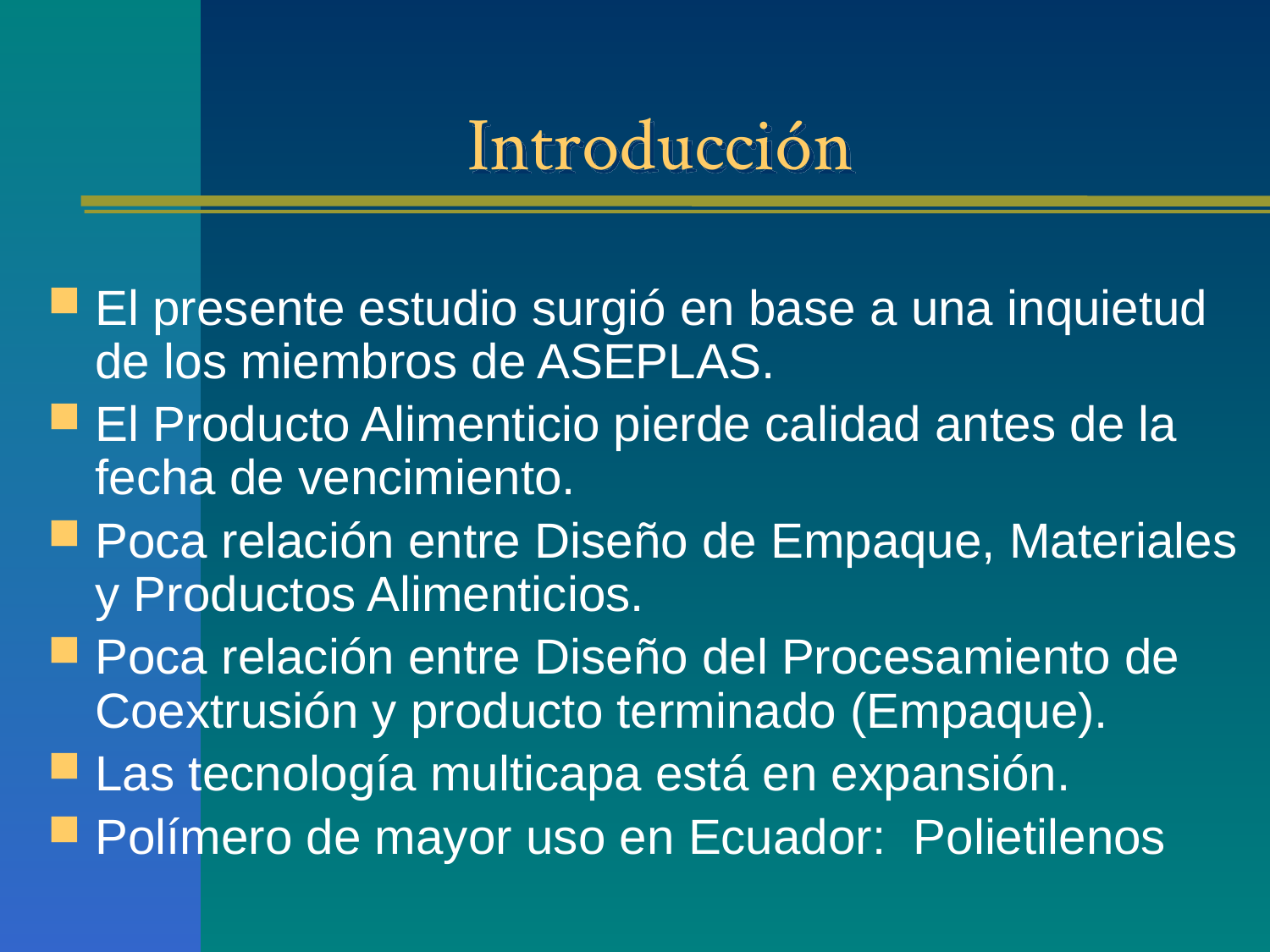

# Introducción
El presente estudio surgió en base a una inquietud de los miembros de ASEPLAS.
El Producto Alimenticio pierde calidad antes de la fecha de vencimiento.
Poca relación entre Diseño de Empaque, Materiales y Productos Alimenticios.
Poca relación entre Diseño del Procesamiento de Coextrusión y producto terminado (Empaque).
Las tecnología multicapa está en expansión.
Polímero de mayor uso en Ecuador:  Polietilenos